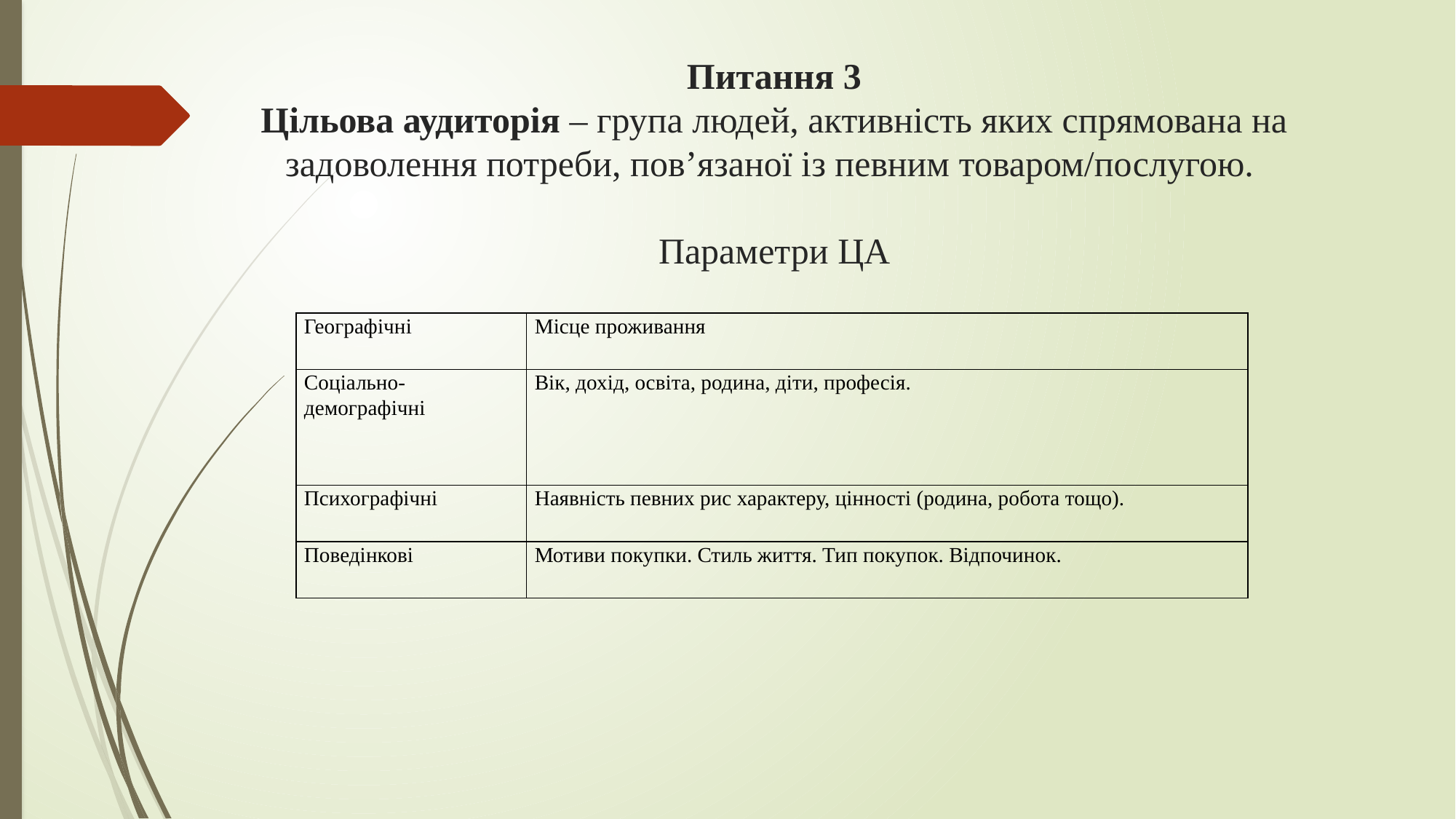

# Питання 3 Цільова аудиторія – група людей, активність яких спрямована на задоволення потреби, пов’язаної із певним товаром/послугою. Параметри ЦА
| Географічні | Місце проживання |
| --- | --- |
| Соціально-демографічні | Вік, дохід, освіта, родина, діти, професія. |
| Психографічні | Наявність певних рис характеру, цінності (родина, робота тощо). |
| Поведінкові | Мотиви покупки. Стиль життя. Тип покупок. Відпочинок. |